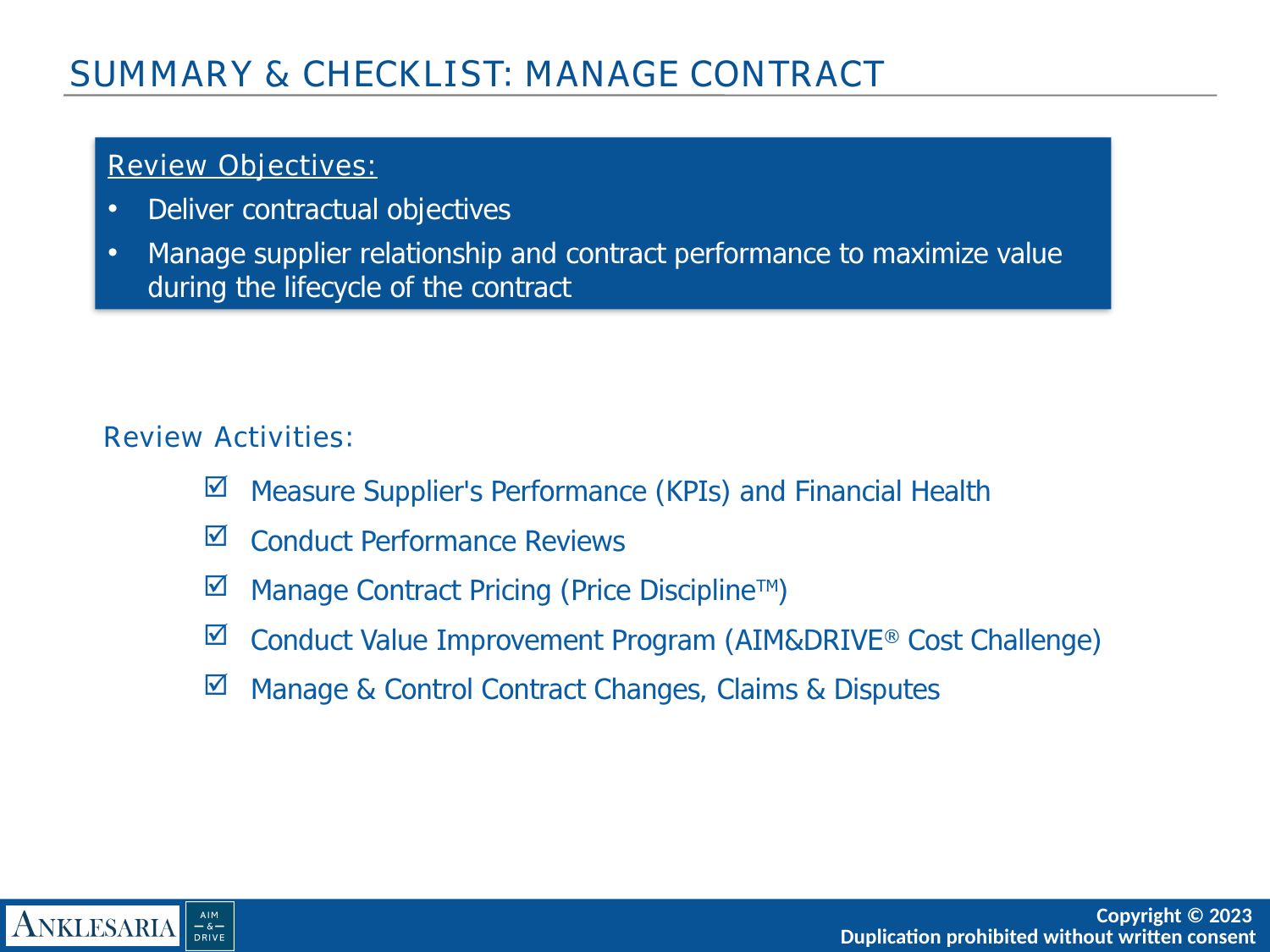

# SUMMARY & CHECKLIST: MANAGE CONTRACT

Review Objectives:
Deliver contractual objectives
Manage supplier relationship and contract performance to maximize value during the lifecycle of the contract
Review of objective:
Review Activities:
Measure Supplier's Performance (KPIs) and Financial Health
Conduct Performance Reviews
Manage Contract Pricing (Price DisciplineTM)
Conduct Value Improvement Program (AIM&DRIVE® Cost Challenge)
Manage & Control Contract Changes, Claims & Disputes